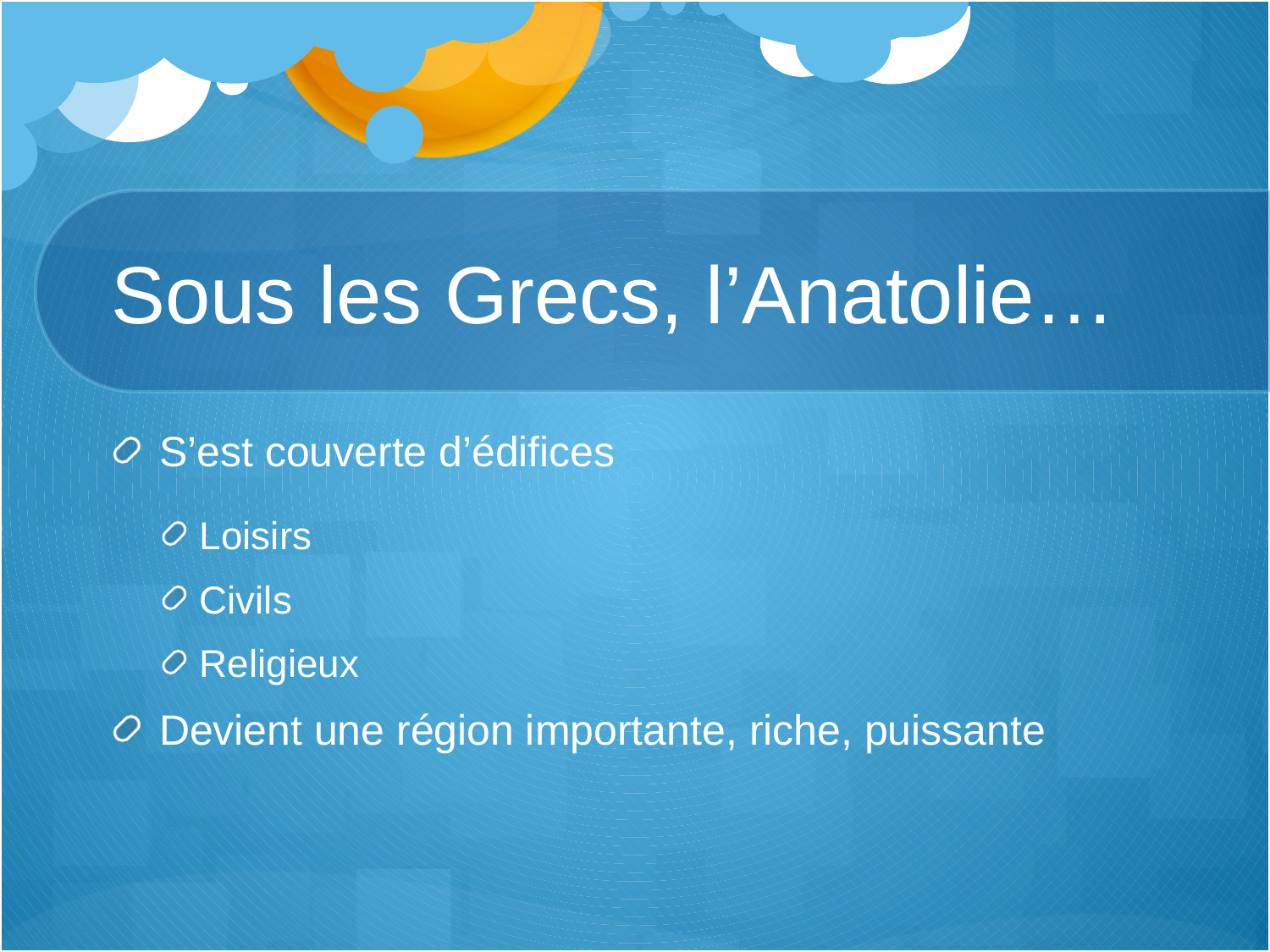

# Sous les Grecs, l’Anatolie…
S’est couverte d’édifices
Loisirs
Civils
Religieux
Devient une région importante, riche, puissante